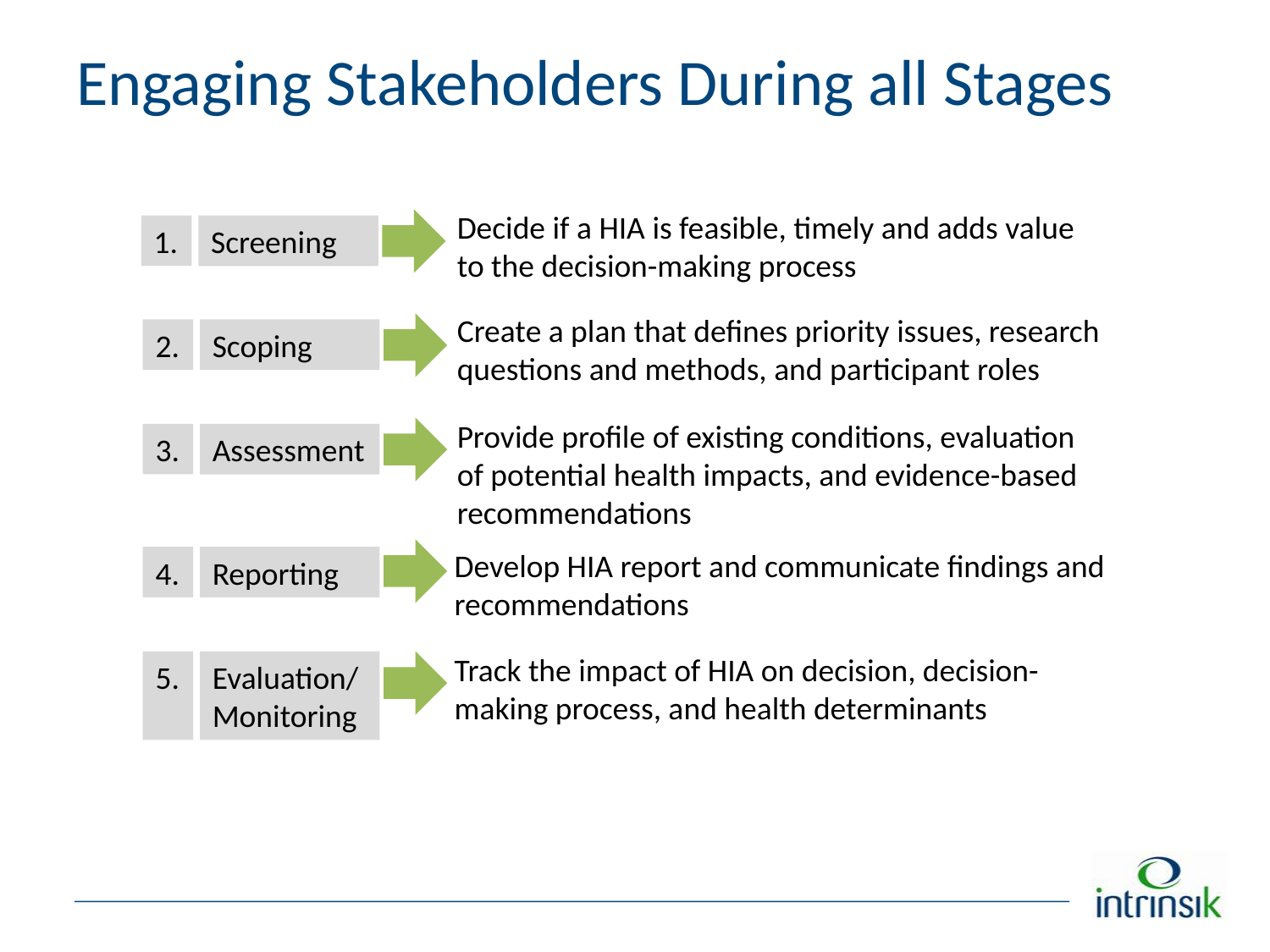

# Engaging Stakeholders During all Stages
Decide if a HIA is feasible, timely and adds value to the decision-making process

1.
Screening
Create a plan that defines priority issues, research questions and methods, and participant roles

2.
Scoping
Provide profile of existing conditions, evaluation of potential health impacts, and evidence-based recommendations

3.
Assessment

Develop HIA report and communicate findings and recommendations
4.
Reporting
Track the impact of HIA on decision, decision-making process, and health determinants
5.

Evaluation/Monitoring